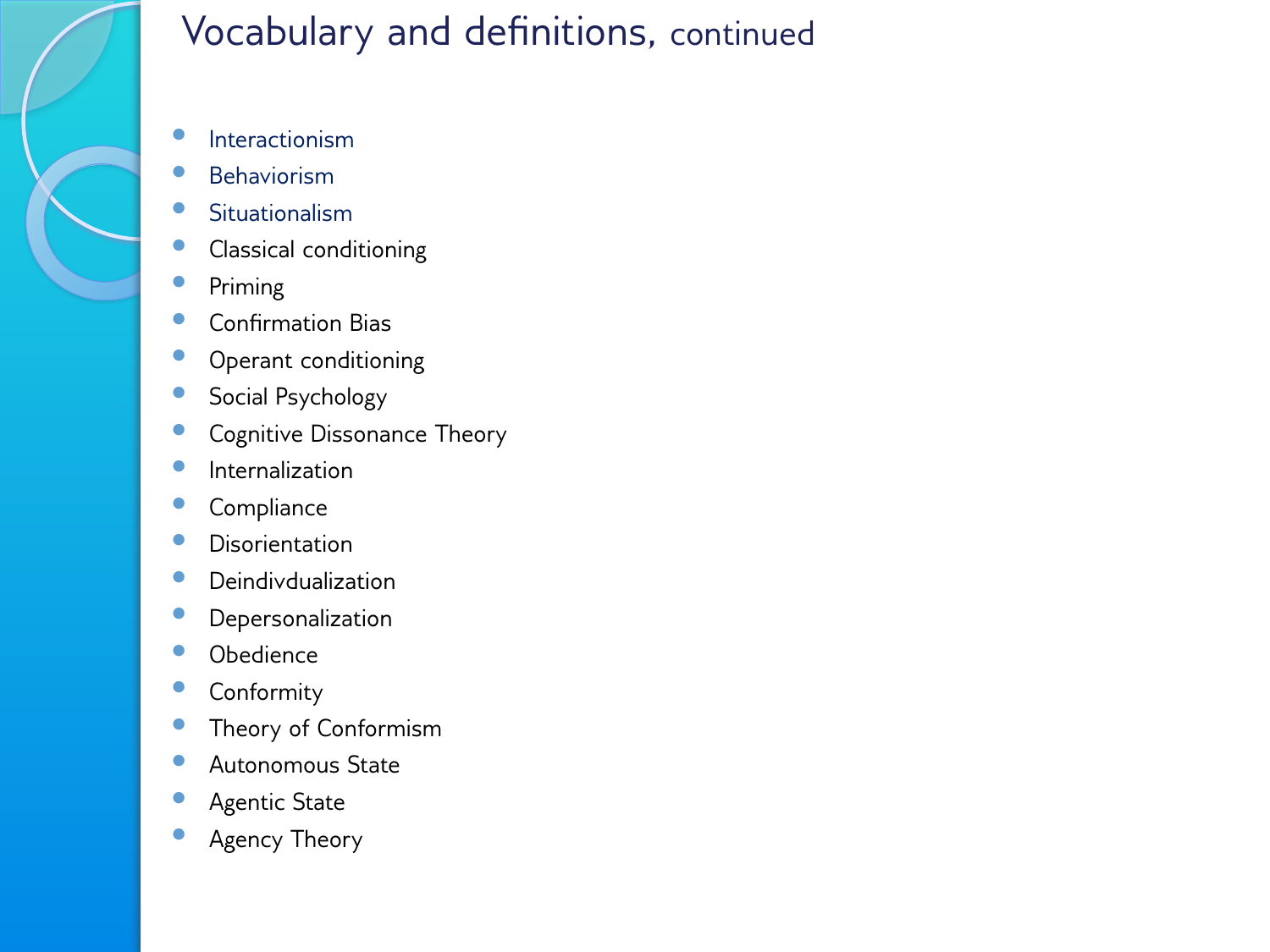

# Vocabulary and definitions, continued
Interactionism
Behaviorism
Situationalism
Classical conditioning
Priming
Confirmation Bias
Operant conditioning
Social Psychology
Cognitive Dissonance Theory
Internalization
Compliance
Disorientation
Deindivdualization
Depersonalization
Obedience
Conformity
Theory of Conformism
Autonomous State
Agentic State
Agency Theory